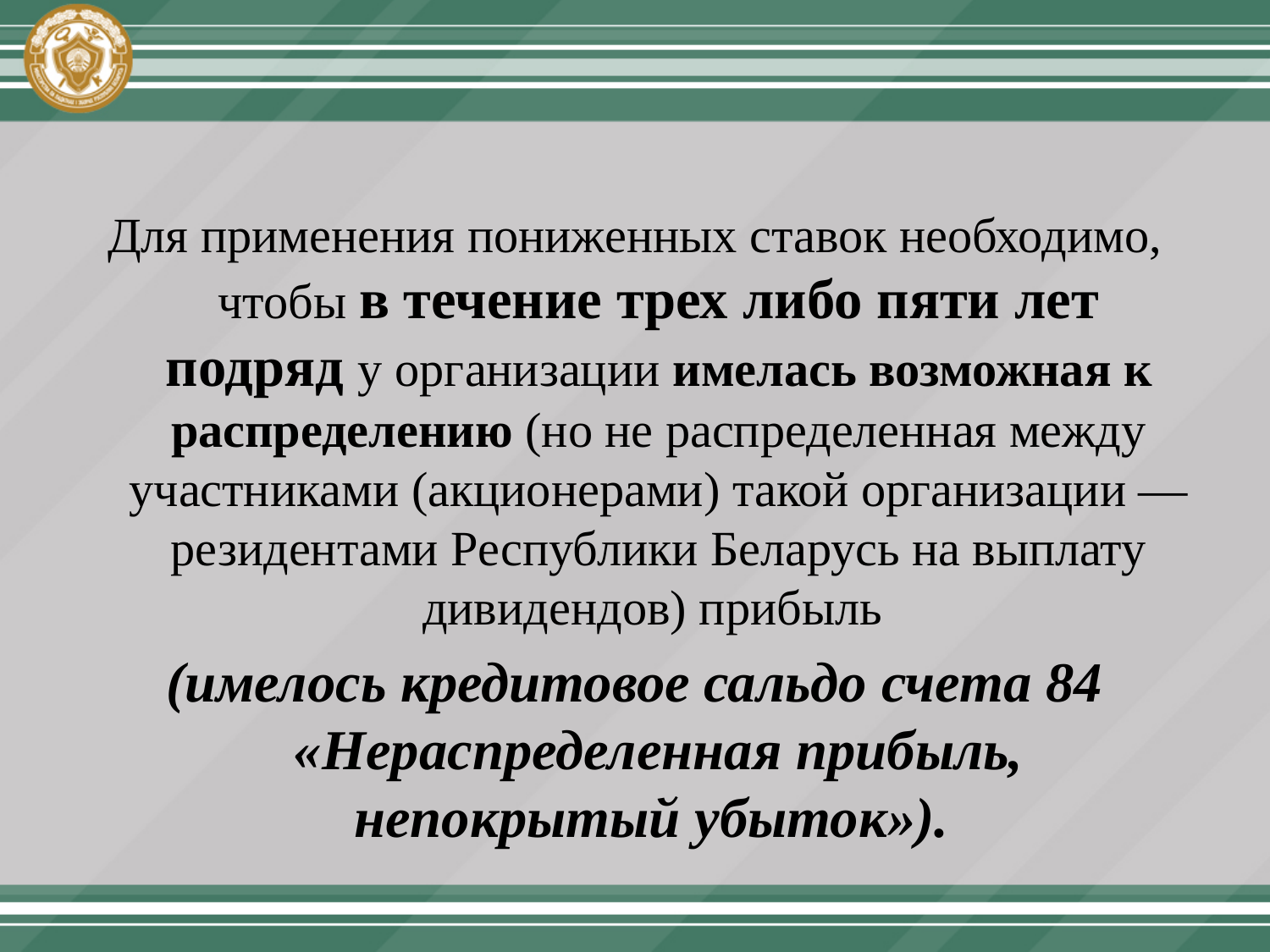

Для применения пониженных ставок необходимо, чтобы в течение трех либо пяти лет подряд у организации имелась возможная к распределению (но не распределенная между участниками (акционерами) такой организации — резидентами Республики Беларусь на выплату дивидендов) прибыль
(имелось кредитовое сальдо счета 84 «Нераспределенная прибыль, непокрытый убыток»).